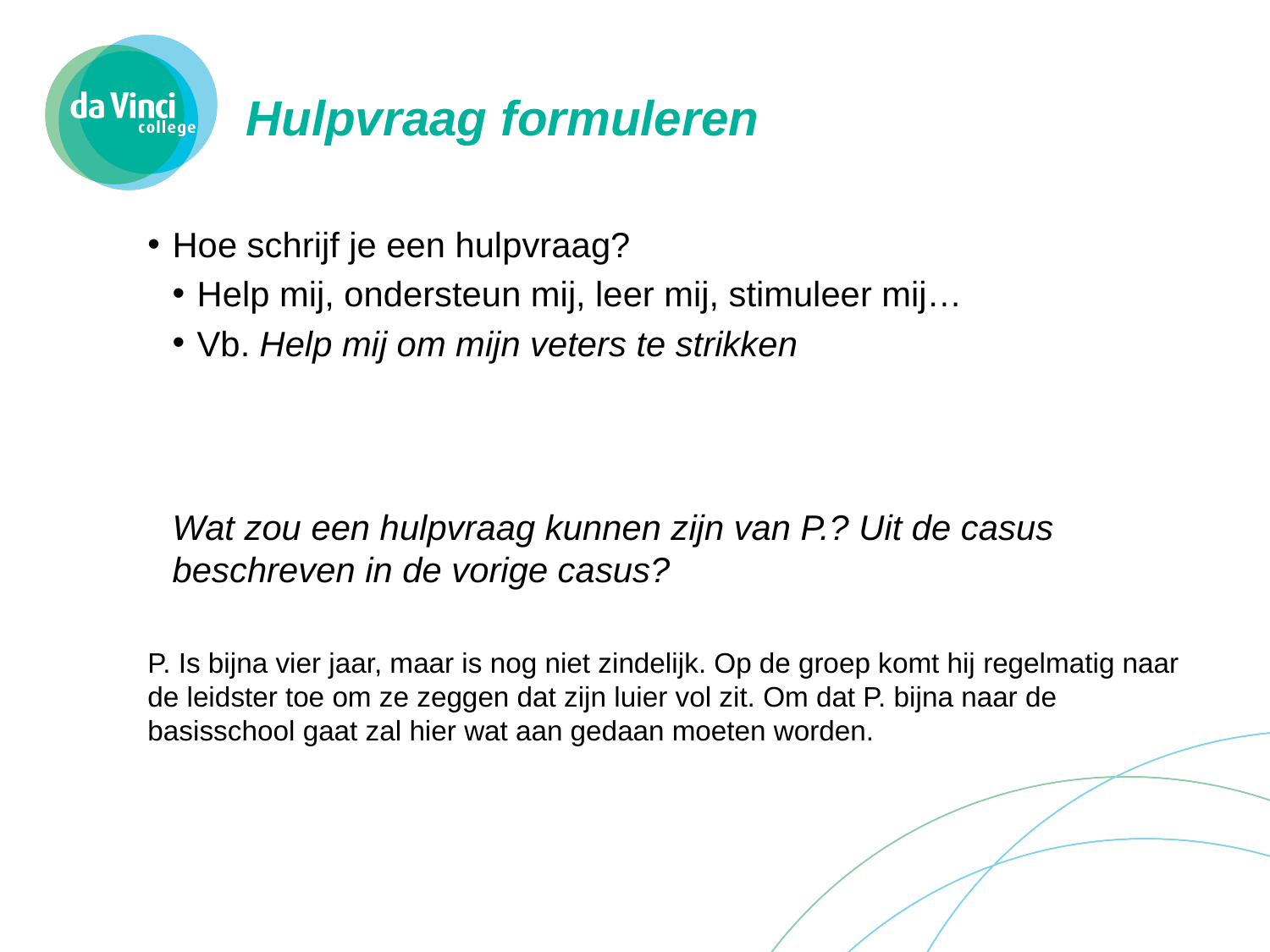

# Hulpvraag formuleren
Hoe schrijf je een hulpvraag?
Help mij, ondersteun mij, leer mij, stimuleer mij…
Vb. Help mij om mijn veters te strikken

Wat zou een hulpvraag kunnen zijn van P.? Uit de casus beschreven in de vorige casus?

P. Is bijna vier jaar, maar is nog niet zindelijk. Op de groep komt hij regelmatig naar de leidster toe om ze zeggen dat zijn luier vol zit. Om dat P. bijna naar de basisschool gaat zal hier wat aan gedaan moeten worden.